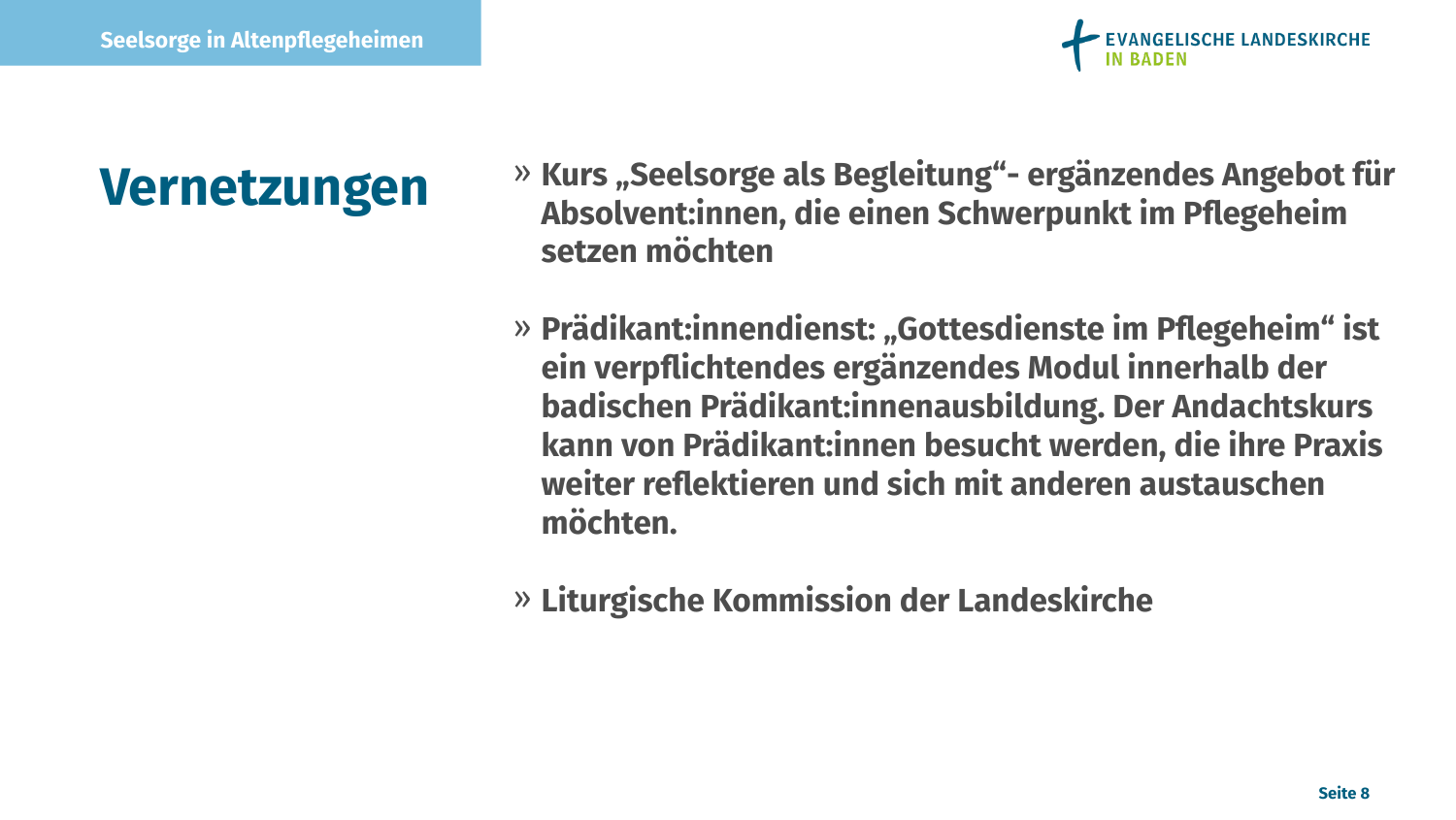

Seelsorge in Altenpflegeheimen
Kurs „Seelsorge als Begleitung“- ergänzendes Angebot für Absolvent:innen, die einen Schwerpunkt im Pflegeheim setzen möchten

Prädikant:innendienst: „Gottesdienste im Pflegeheim“ ist ein verpflichtendes ergänzendes Modul innerhalb der badischen Prädikant:innenausbildung. Der Andachtskurs kann von Prädikant:innen besucht werden, die ihre Praxis weiter reflektieren und sich mit anderen austauschen möchten.

Liturgische Kommission der Landeskirche
# Vernetzungen